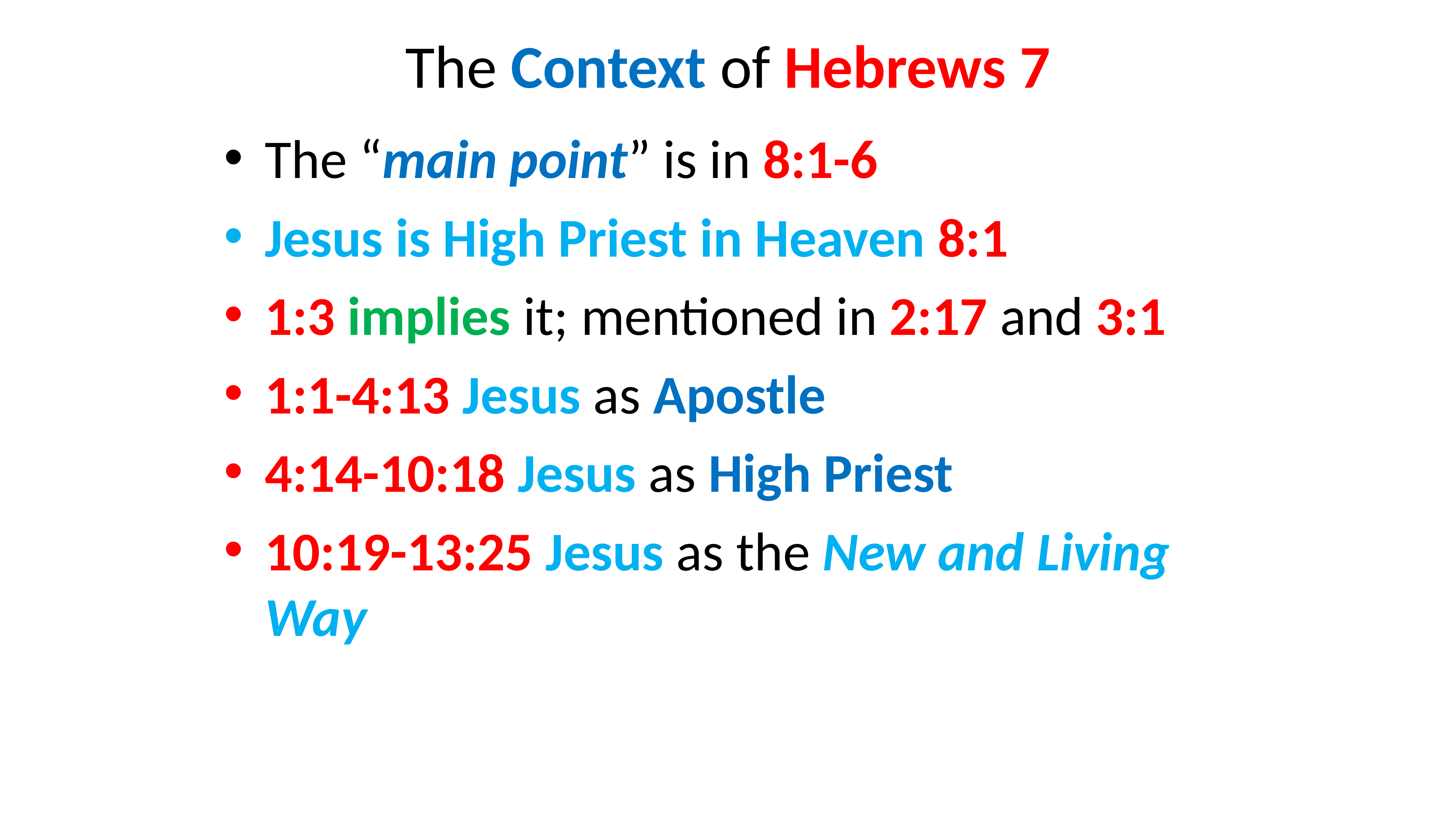

# The Context of Hebrews 7
The “main point” is in 8:1-6
Jesus is High Priest in Heaven 8:1
1:3 implies it; mentioned in 2:17 and 3:1
1:1-4:13 Jesus as Apostle
4:14-10:18 Jesus as High Priest
10:19-13:25 Jesus as the New and Living Way